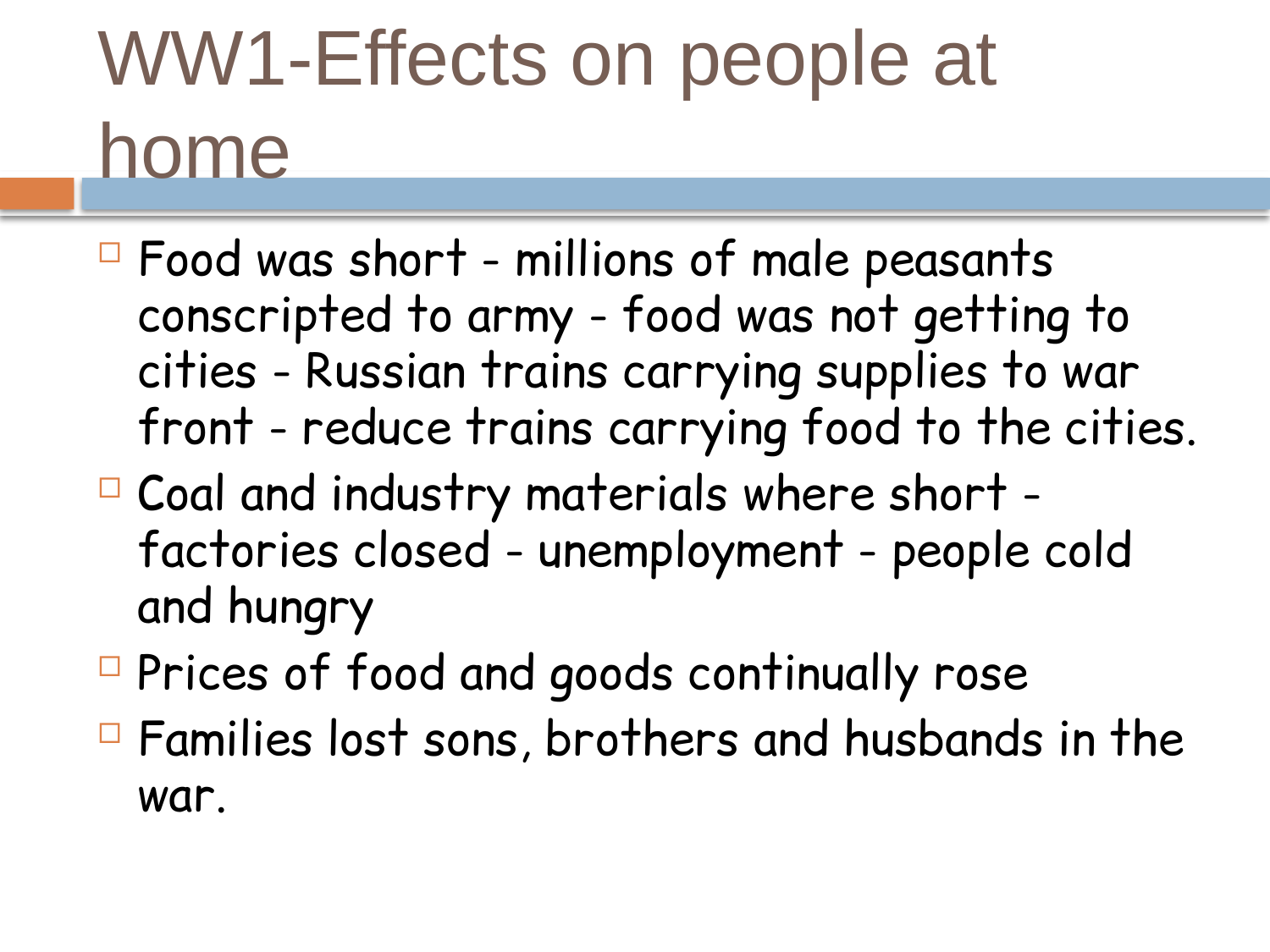

# WW1-Effects on people at home
Food was short - millions of male peasants conscripted to army - food was not getting to cities - Russian trains carrying supplies to war front - reduce trains carrying food to the cities.
Coal and industry materials where short - factories closed - unemployment - people cold and hungry
Prices of food and goods continually rose
Families lost sons, brothers and husbands in the war.